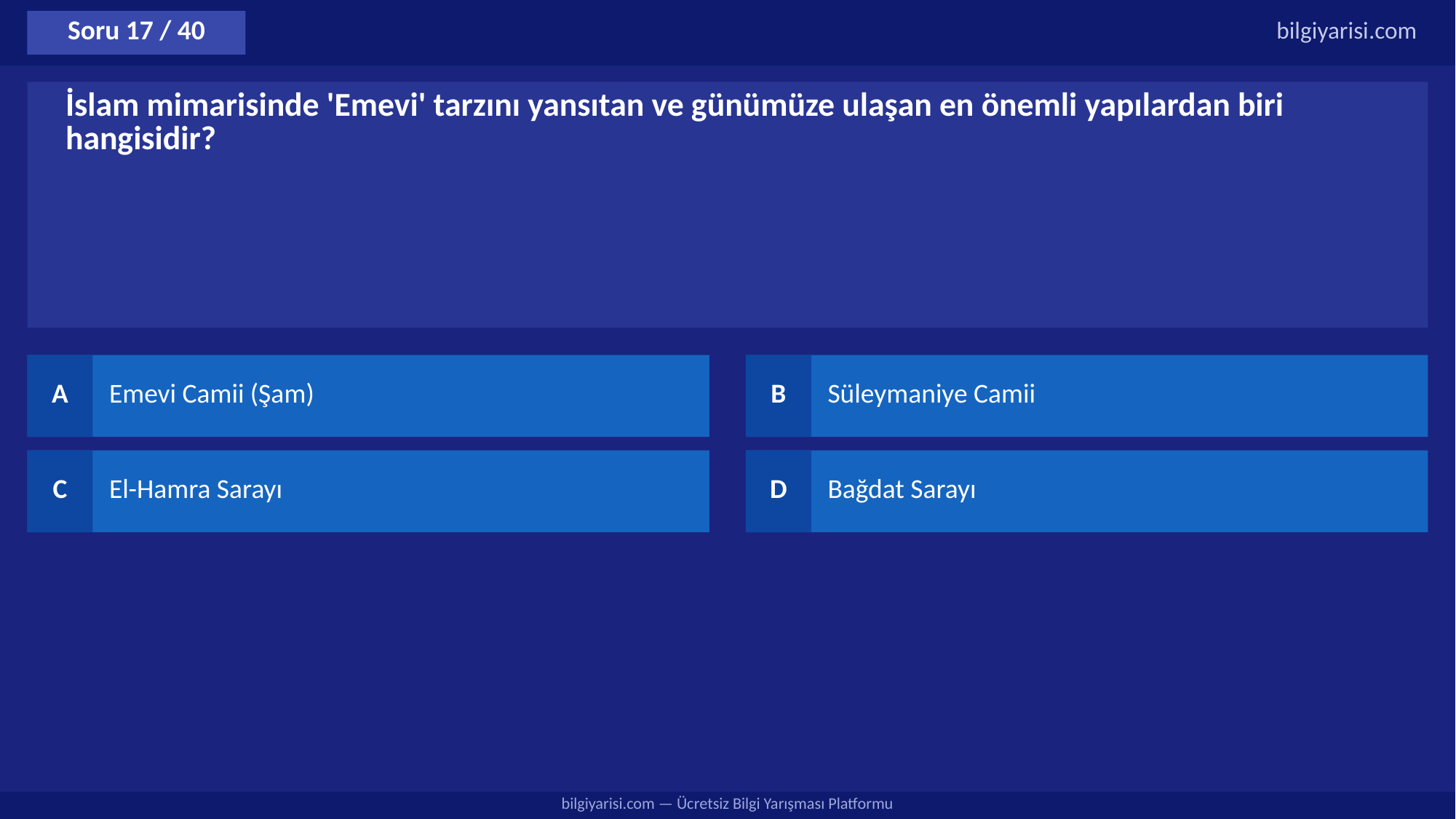

Soru 17 / 40
bilgiyarisi.com

İslam mimarisinde 'Emevi' tarzını yansıtan ve günümüze ulaşan en önemli yapılardan biri hangisidir?

A
Emevi Camii (Şam)

B
Süleymaniye Camii

C
El-Hamra Sarayı

D
Bağdat Sarayı
bilgiyarisi.com — Ücretsiz Bilgi Yarışması Platformu